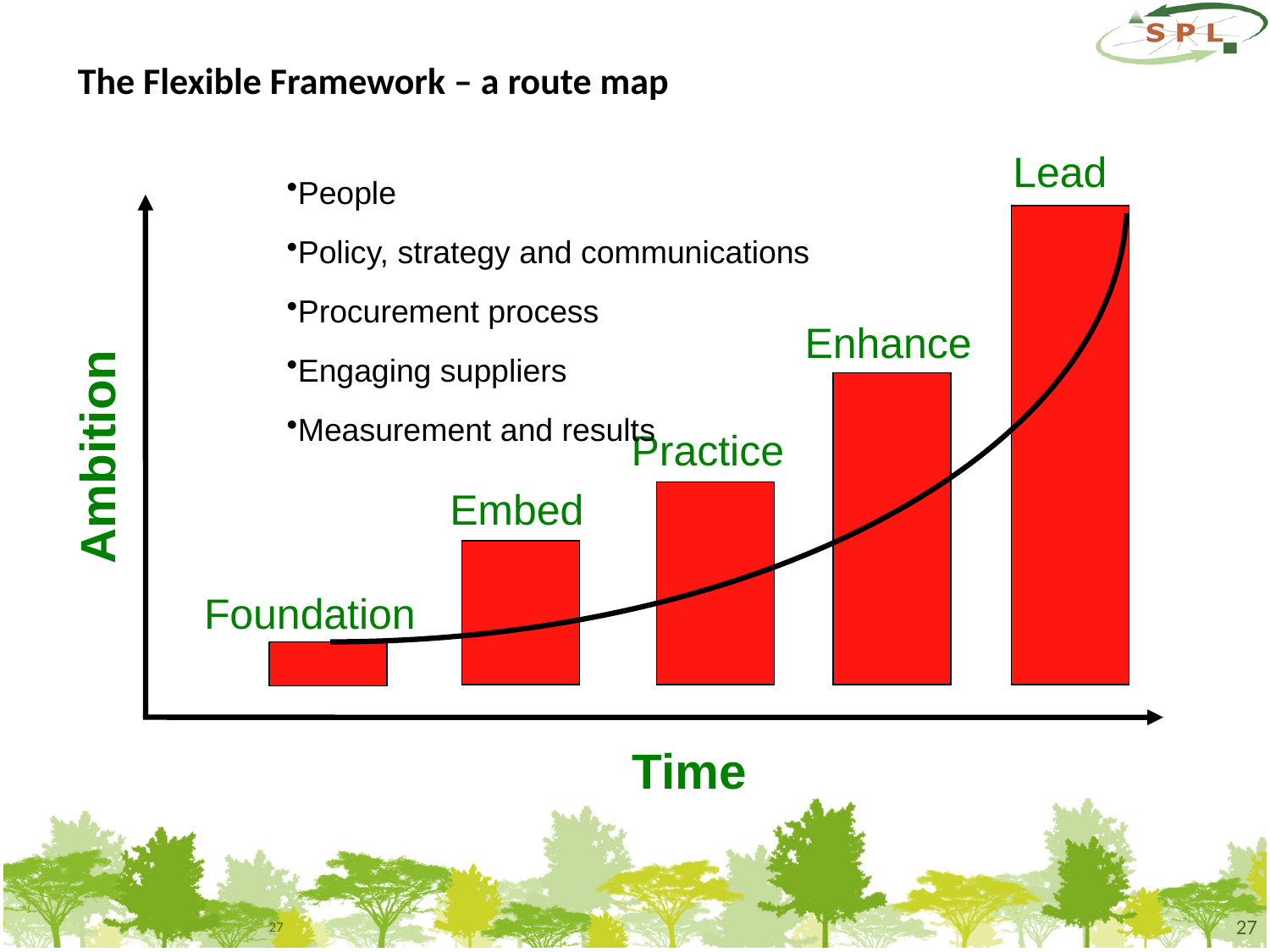

# The Flexible Framework – a route map
Lead

Enhance

Practice
Ambition
Embed

Foundation

Time
People
Policy, strategy and communications
Procurement process
Engaging suppliers
Measurement and results
27